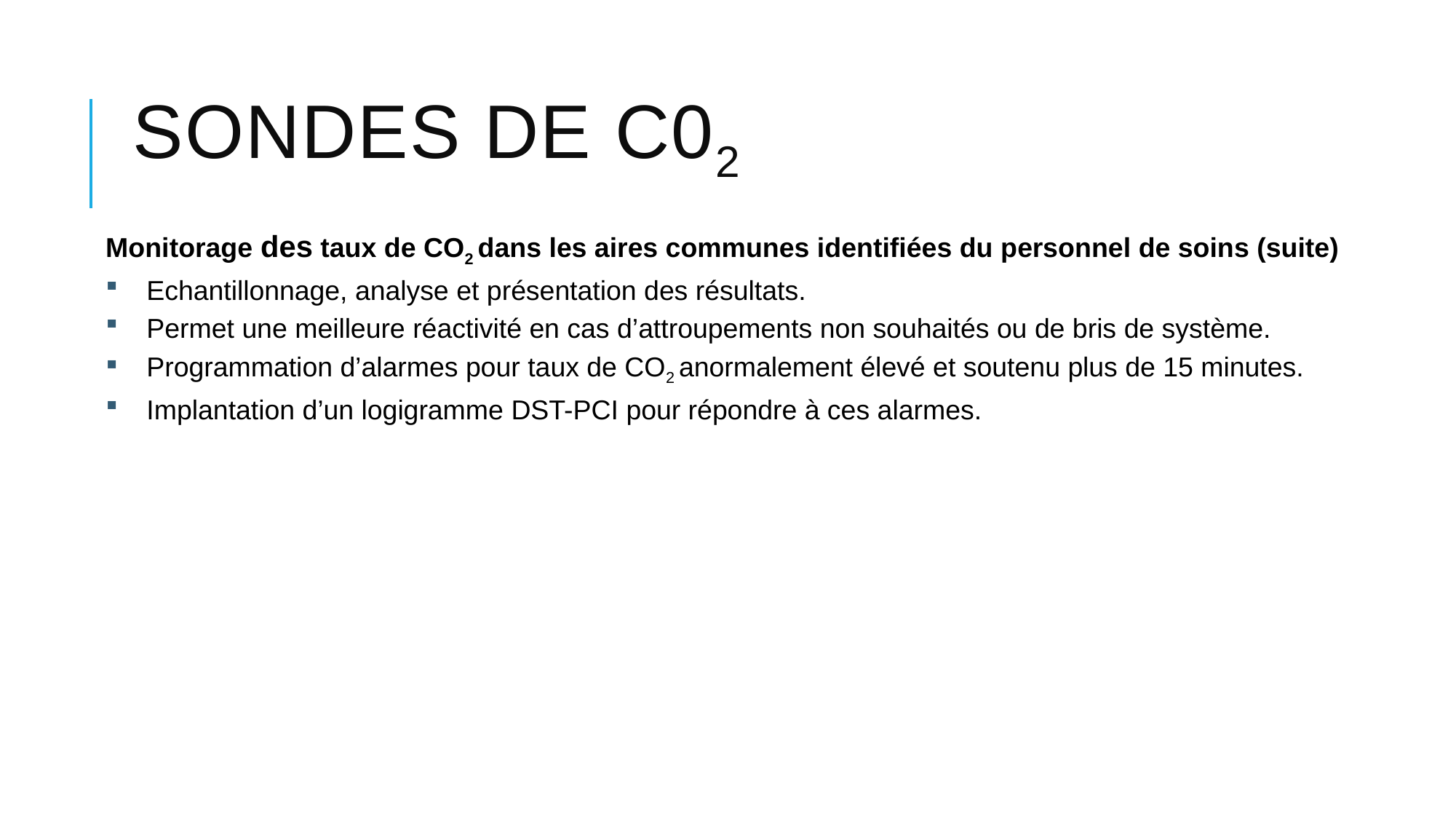

# SondeS de C02
Monitorage des taux de CO2 dans les aires communes identifiées du personnel de soins (suite)
Echantillonnage, analyse et présentation des résultats.
Permet une meilleure réactivité en cas d’attroupements non souhaités ou de bris de système.
Programmation d’alarmes pour taux de CO2 anormalement élevé et soutenu plus de 15 minutes.
Implantation d’un logigramme DST-PCI pour répondre à ces alarmes.